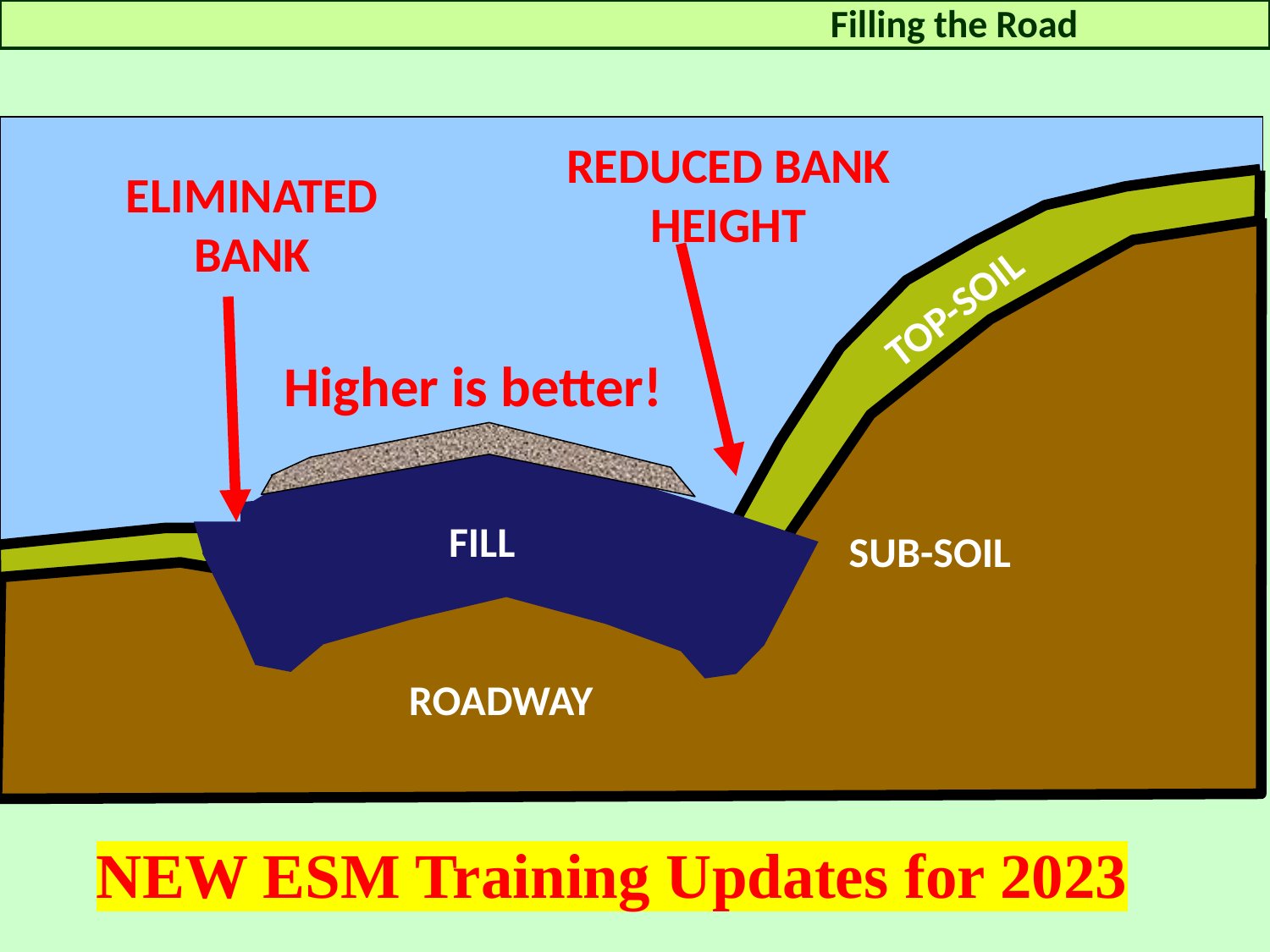

Filling the Road

REDUCED BANK HEIGHT
ELIMINATED BANK

TOP-SOIL

Higher is better!

FILL
SUB-SOIL

ROADWAY
NEW ESM Training Updates for 2023